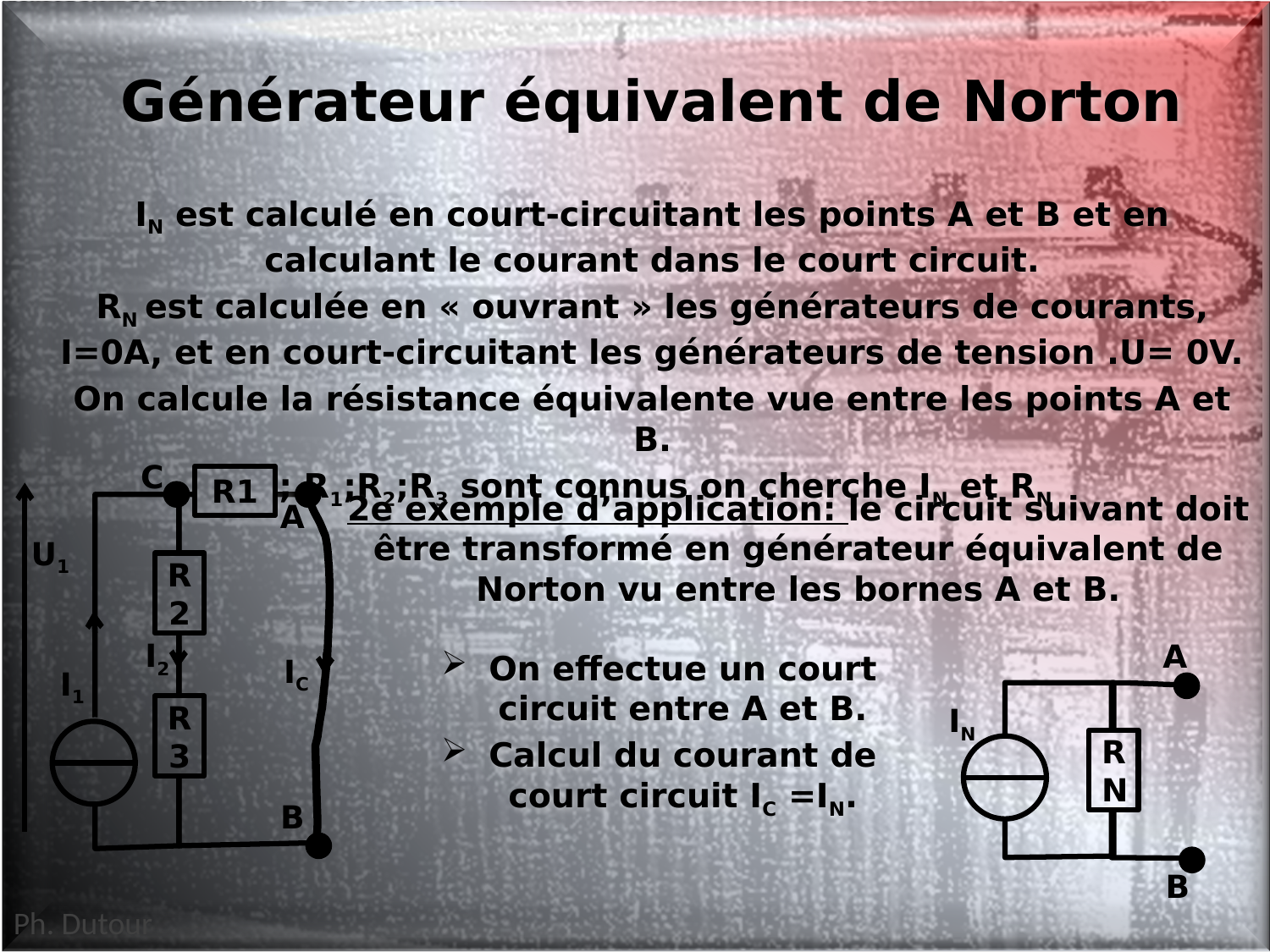

# Générateur équivalent de Norton
IN est calculé en court-circuitant les points A et B et en calculant le courant dans le court circuit.
RN est calculée en « ouvrant » les générateurs de courants, I=0A, et en court-circuitant les générateurs de tension .U= 0V.
On calcule la résistance équivalente vue entre les points A et B.
I1; R1;R2;R3 sont connus on cherche IN et RN
C
R1
A
2e exemple d’application: le circuit suivant doit être transformé en générateur équivalent de Norton vu entre les bornes A et B.

U1
R2

A

IN

RN

B

I2

IC
On effectue un court circuit entre A et B.
Calcul du courant de court circuit IC =IN.

I1
R3

B